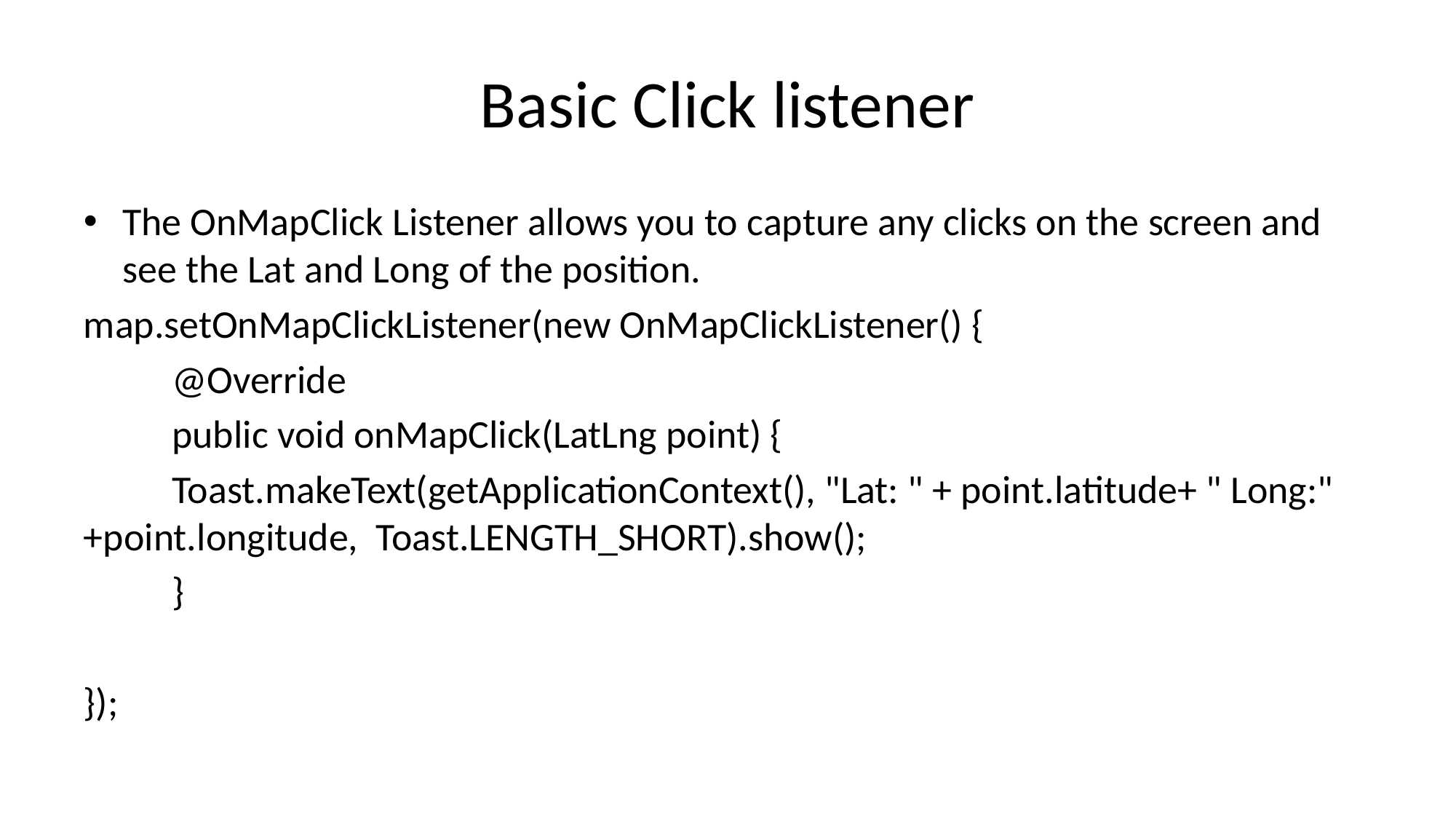

# Basic Click listener
The OnMapClick Listener allows you to capture any clicks on the screen and see the Lat and Long of the position.
map.setOnMapClickListener(new OnMapClickListener() {
	@Override
	public void onMapClick(LatLng point) {
	Toast.makeText(getApplicationContext(), "Lat: " + point.latitude+ " Long:" +point.longitude,  Toast.LENGTH_SHORT).show();
	}

});